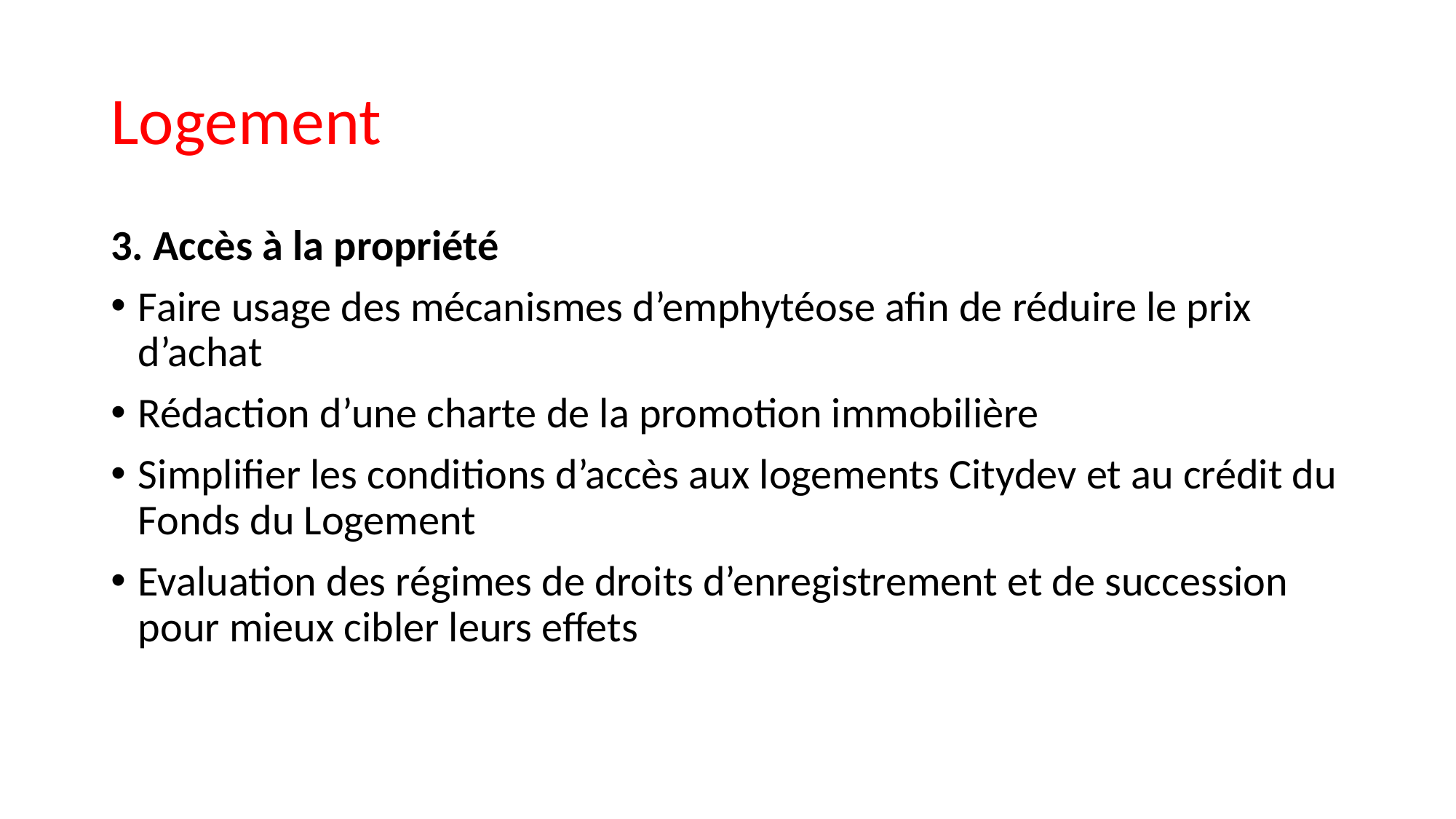

# Logement
3. Accès à la propriété
Faire usage des mécanismes d’emphytéose afin de réduire le prix d’achat
Rédaction d’une charte de la promotion immobilière
Simplifier les conditions d’accès aux logements Citydev et au crédit du Fonds du Logement
Evaluation des régimes de droits d’enregistrement et de succession pour mieux cibler leurs effets